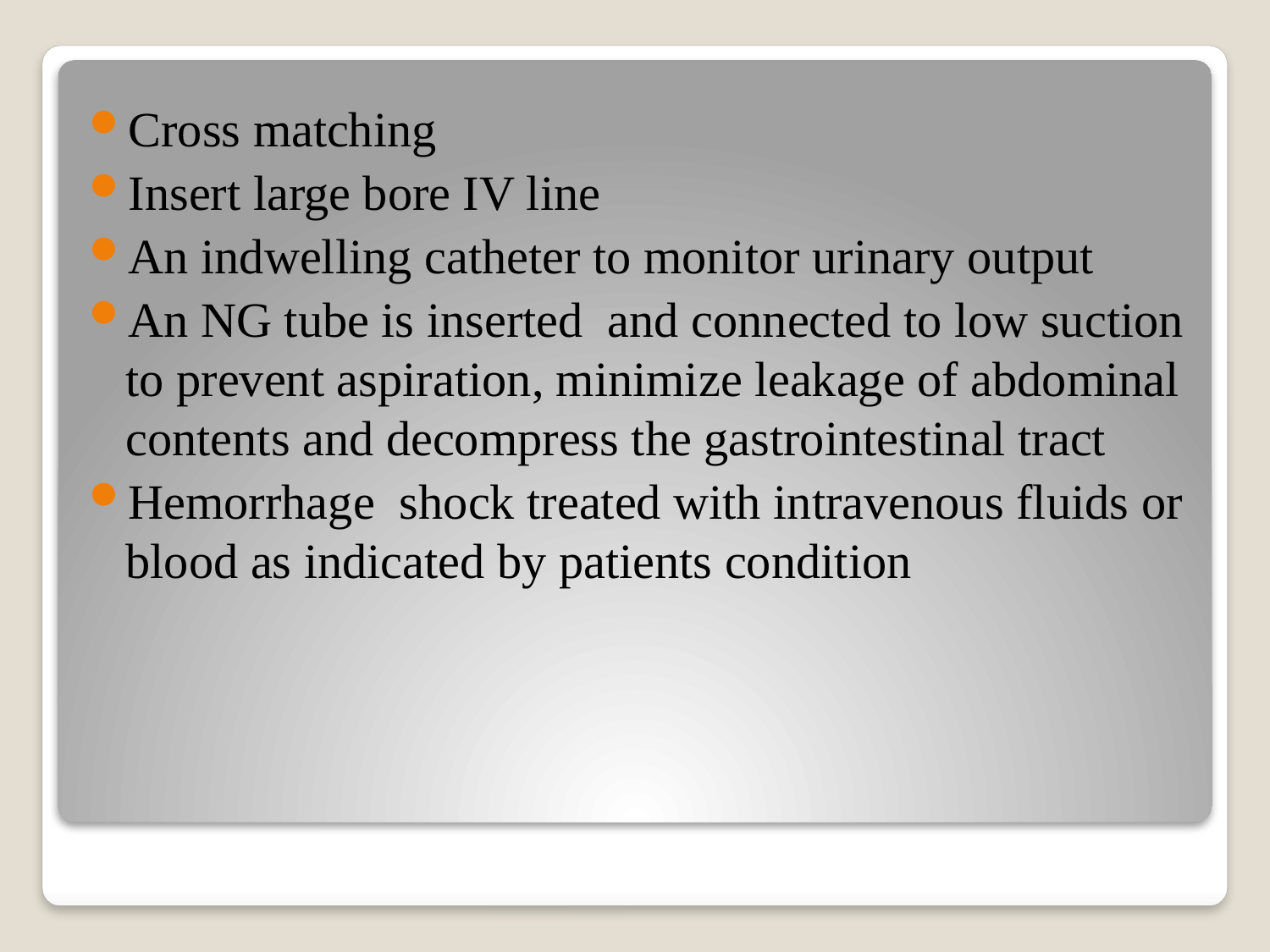

Cross matching
Insert large bore IV line
An indwelling catheter to monitor urinary output
An NG tube is inserted  and connected to low suction to prevent aspiration, minimize leakage of abdominal contents and decompress the gastrointestinal tract
Hemorrhage  shock treated with intravenous fluids or blood as indicated by patients condition